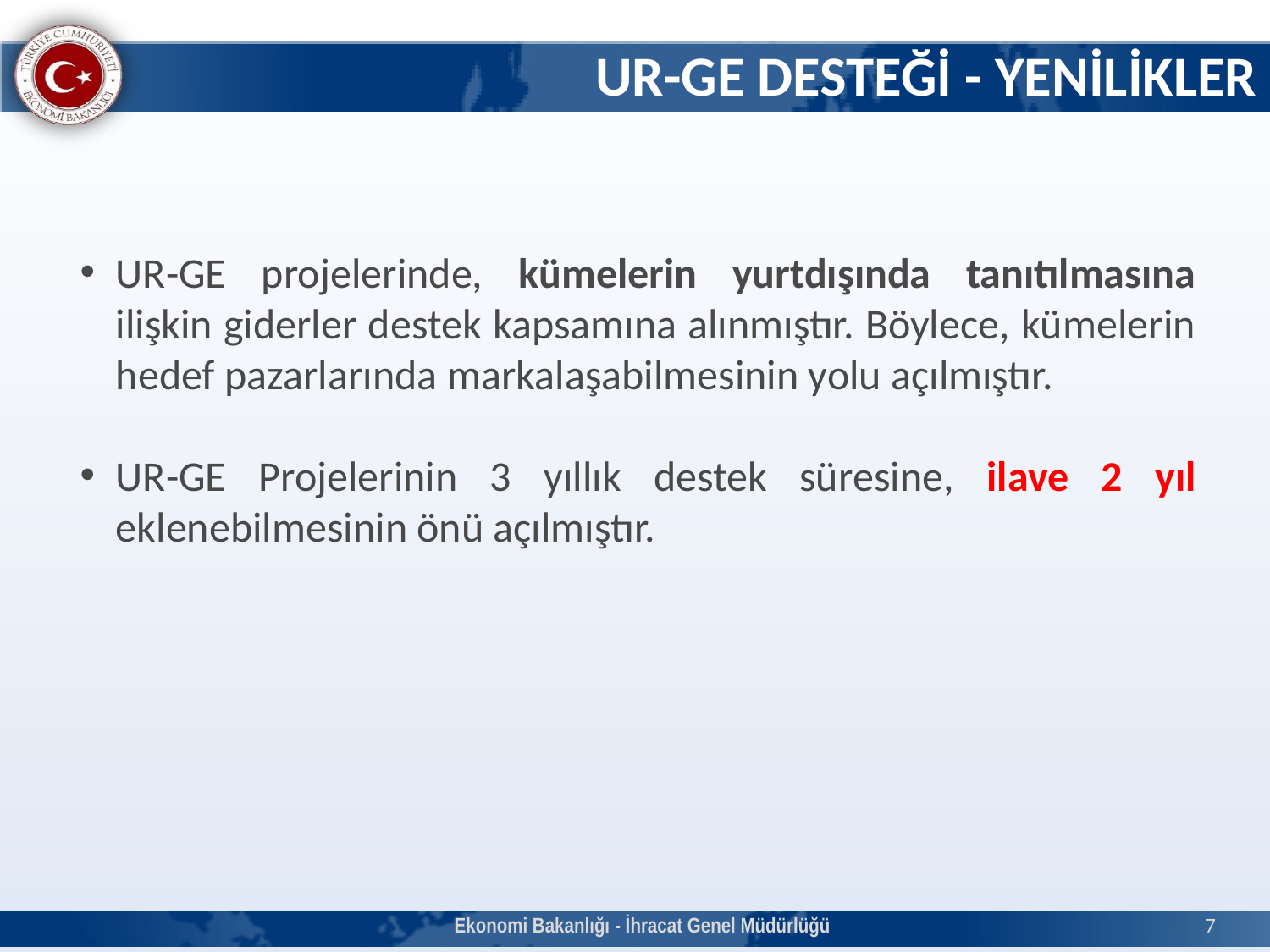

# UR-GE DESTEĞİ - YENİLİKLER

UR-GE projelerinde, kümelerin yurtdışında tanıtılmasına ilişkin giderler destek kapsamına alınmıştır. Böylece, kümelerin hedef pazarlarında markalaşabilmesinin yolu açılmıştır.

UR-GE Projelerinin 3 yıllık destek süresine, ilave 2 yıl eklenebilmesinin önü açılmıştır.

Ekonomi Bakanlığı - İhracat Genel Müdürlüğü
7